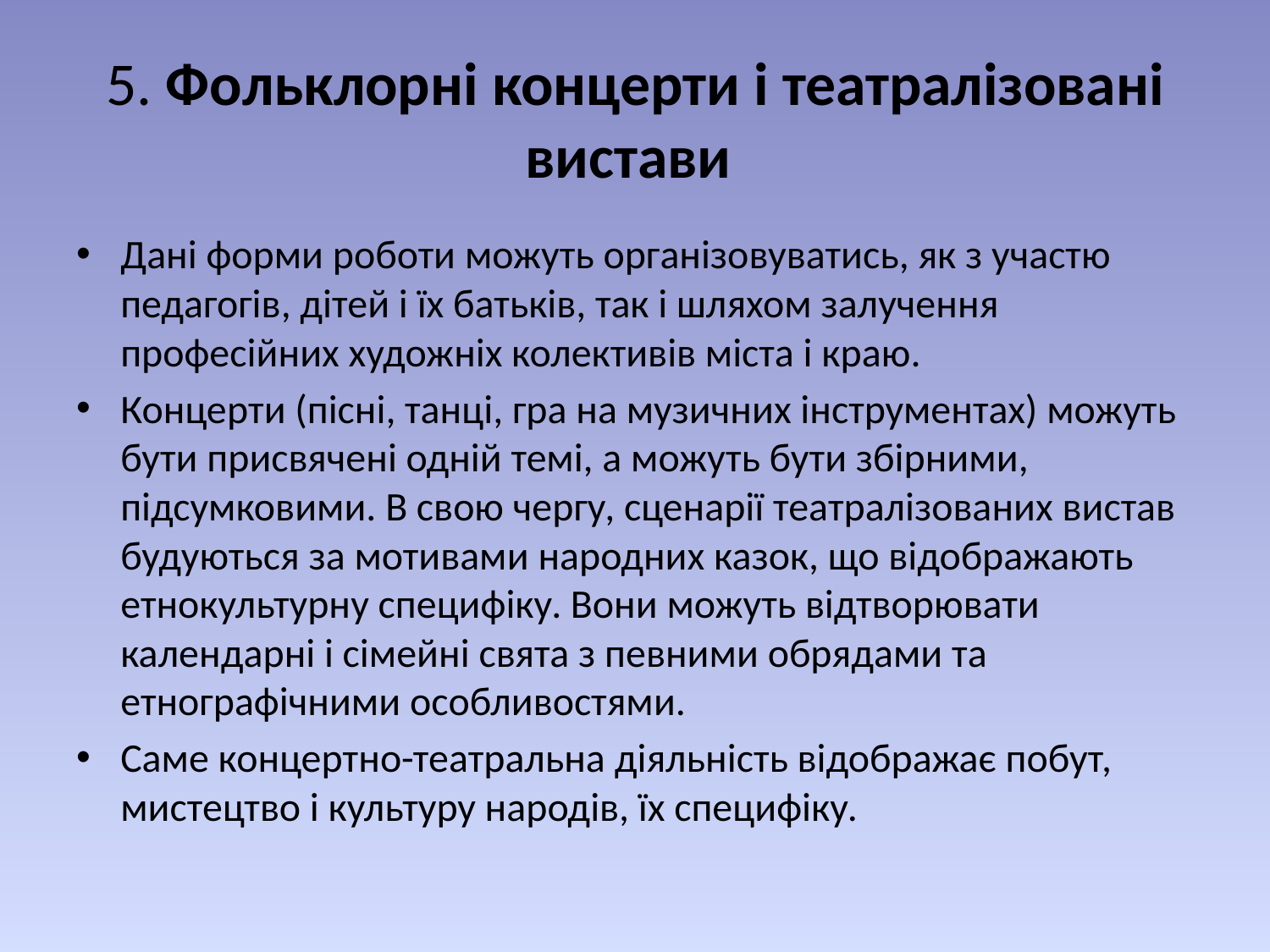

# 5. Фольклорні концерти і театралізовані вистави
Дані форми роботи можуть організовуватись, як з участю педагогів, дітей і їх батьків, так і шляхом залучення професійних художніх колективів міста і краю.
Концерти (пісні, танці, гра на музичних інструментах) можуть бути присвячені одній темі, а можуть бути збірними, підсумковими. В свою чергу, сценарії театралізованих вистав будуються за мотивами народних казок, що відображають етнокультурну специфіку. Вони можуть відтворювати календарні і сімейні свята з певними обрядами та етнографічними особливостями.
Саме концертно-театральна діяльність відображає побут, мистецтво і культуру народів, їх специфіку.